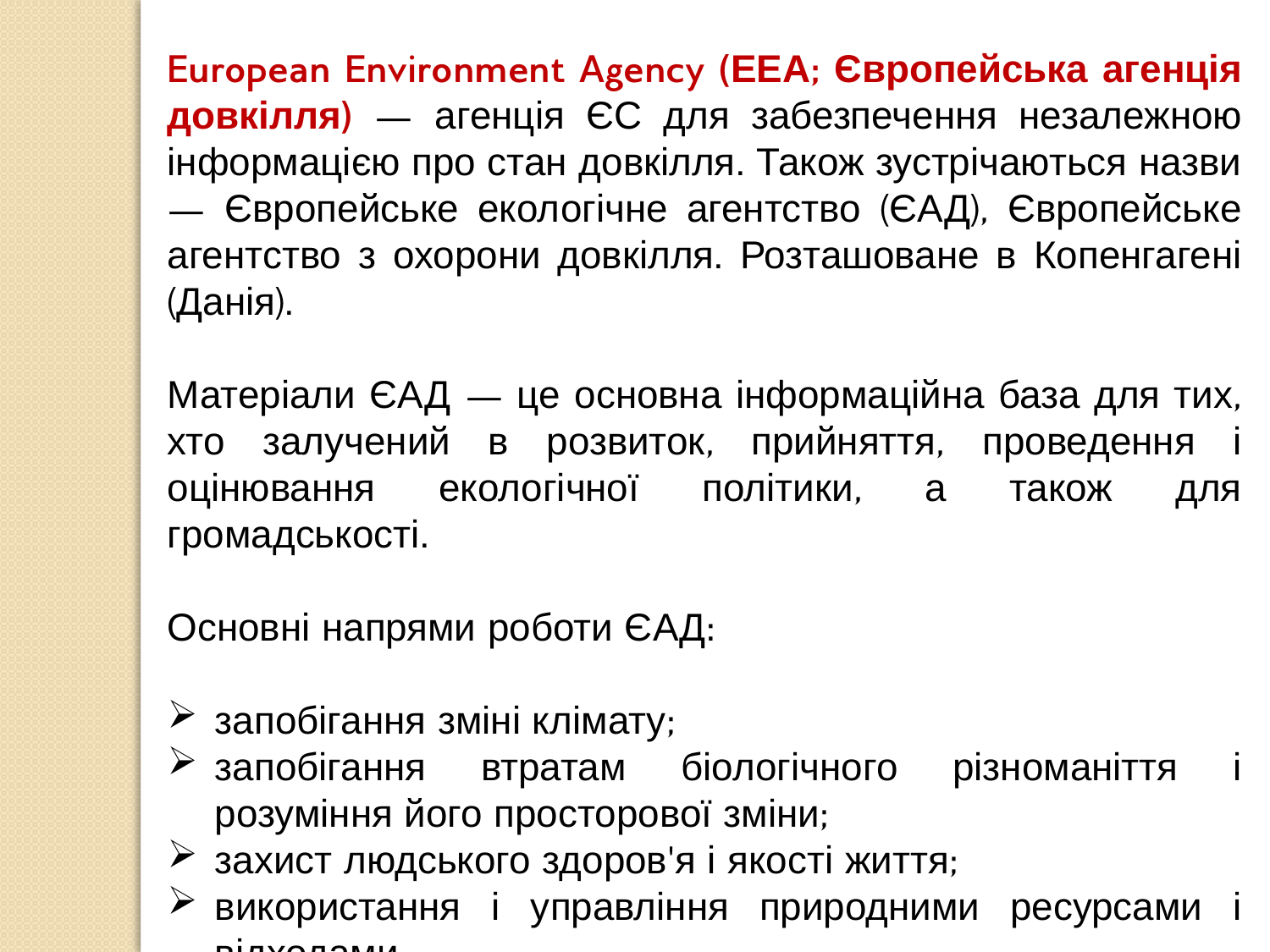

European Environment Agency (ЕЕА; Європейська агенція довкілля) — агенція ЄС для забезпечення незалежною інформацією про стан довкілля. Також зустрічаються назви — Європейське екологічне агентство (ЄАД), Європейське агентство з охорони довкілля. Розташоване в Копенгагені (Данія).

Матеріали ЄАД — це основна інформаційна база для тих, хто залучений в розвиток, прийняття, проведення і оцінювання екологічної політики, а також для громадськості.

Основні напрями роботи ЄАД:

запобігання зміні клімату;
запобігання втратам біологічного різноманіття і розуміння його просторової зміни;
захист людського здоров'я і якості життя;
використання і управління природними ресурсами і відходами.